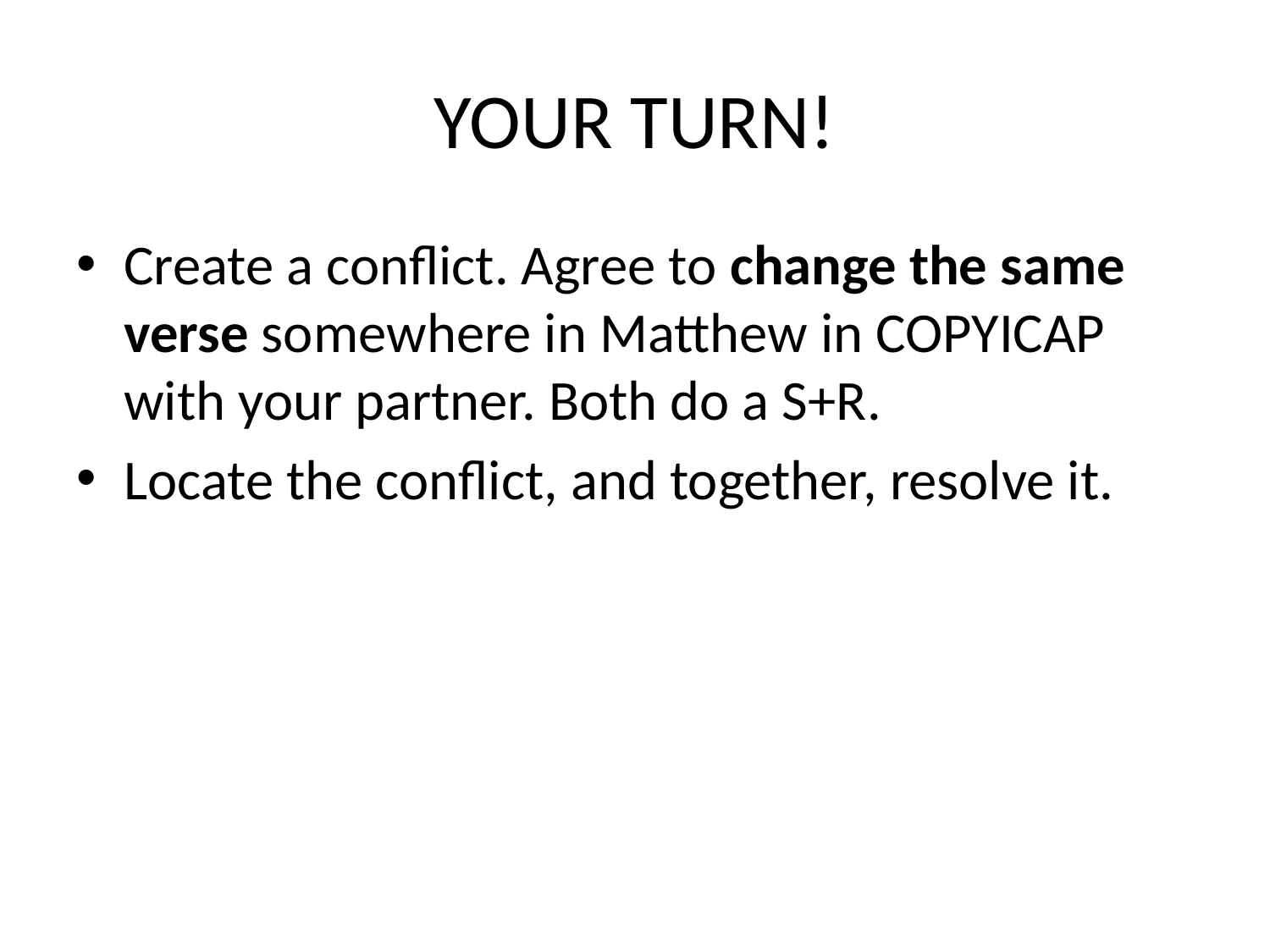

# YOUR TURN!
Create a conflict. Agree to change the same verse somewhere in Matthew in COPYICAP with your partner. Both do a S+R.
Locate the conflict, and together, resolve it.